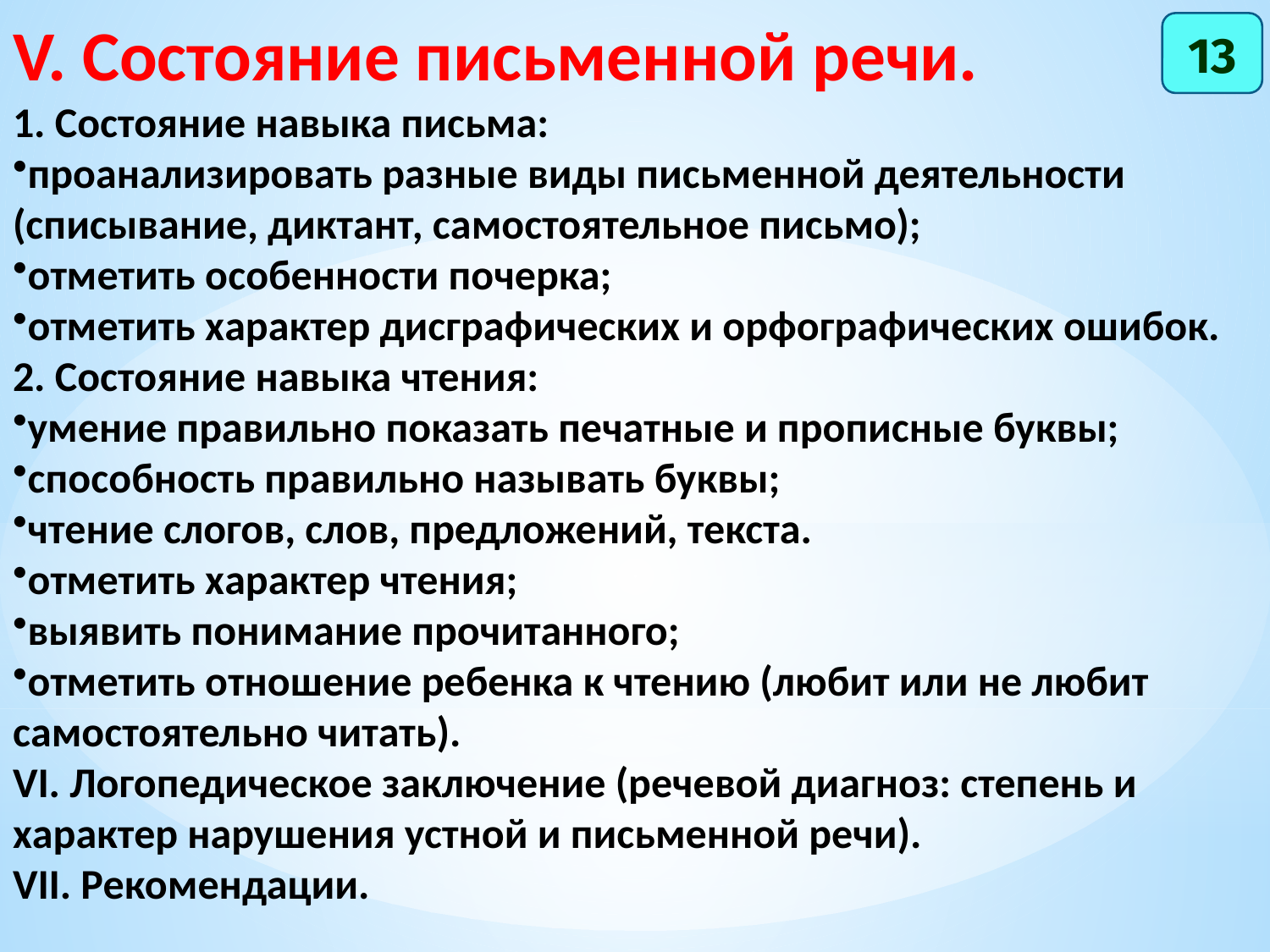

V. Состояние письменной речи.
1. Состояние навыка письма:
проанализировать разные виды письменной деятельности (списывание, диктант, самостоятельное письмо);
отметить особенности почерка;
отметить характер дисграфических и орфографических ошибок.
2. Состояние навыка чтения:
умение правильно показать печатные и прописные буквы;
способность правильно называть буквы;
чтение слогов, слов, предложений, текста.
отметить характер чтения;
выявить понимание прочитанного;
отметить отношение ребенка к чтению (любит или не любит самостоятельно читать).
VI. Логопедическое заключение (речевой диагноз: степень и характер нарушения устной и письменной речи).
VII. Рекомендации.
13